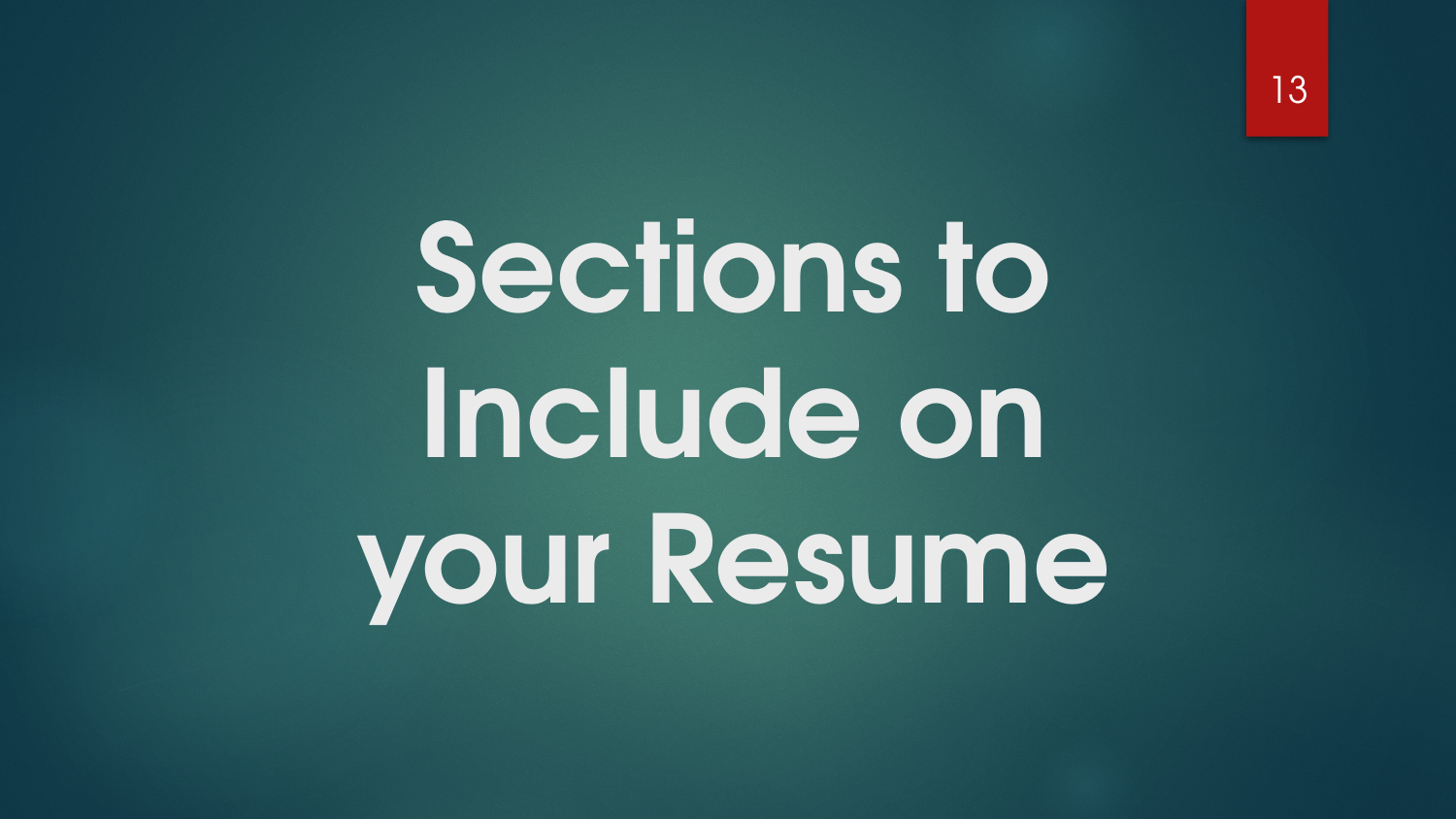

13
# Sections to Include on your Resume